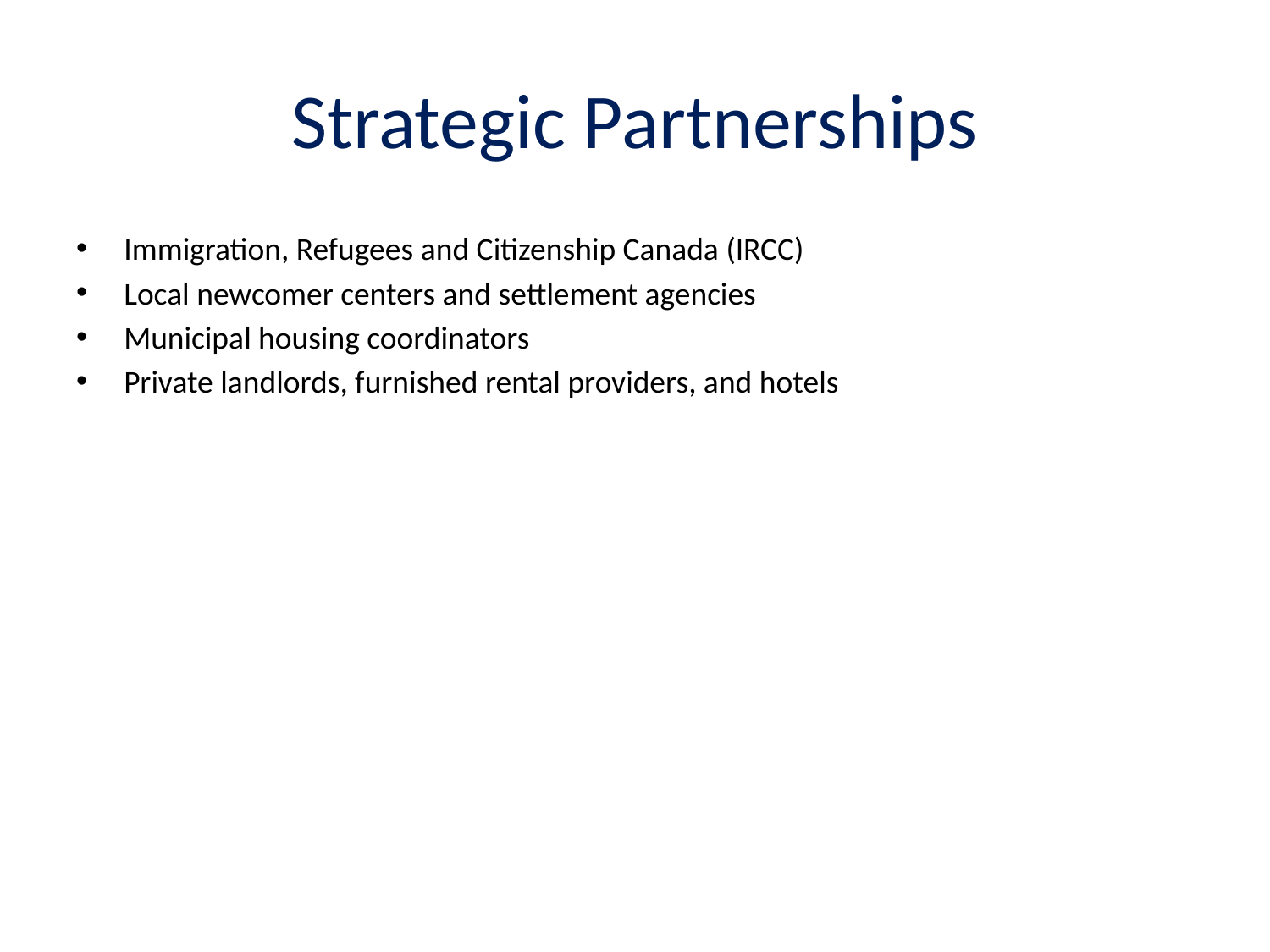

# Strategic Partnerships
Immigration, Refugees and Citizenship Canada (IRCC)
Local newcomer centers and settlement agencies
Municipal housing coordinators
Private landlords, furnished rental providers, and hotels